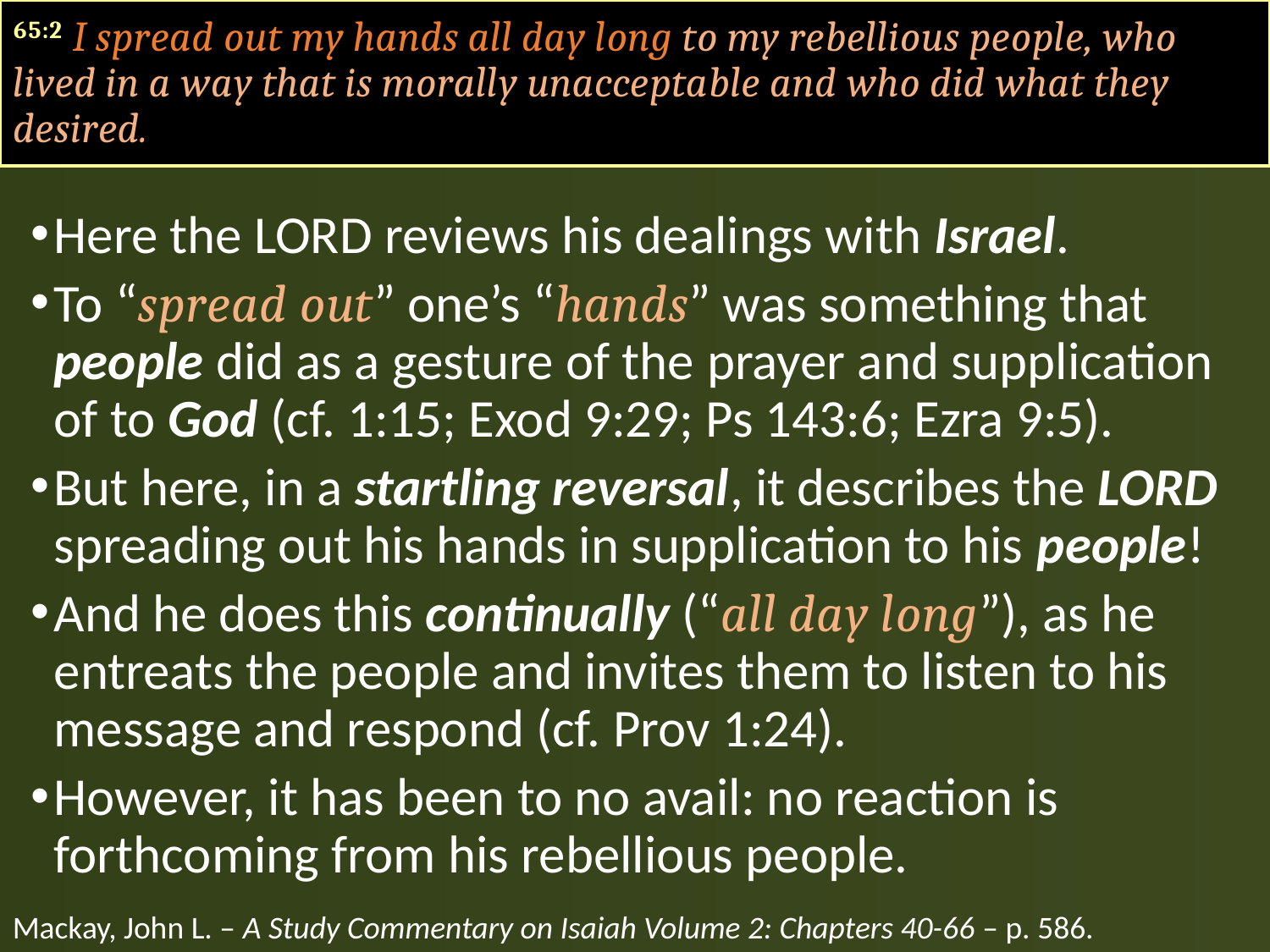

65:2 I spread out my hands all day long to my rebellious people, who lived in a way that is morally unacceptable and who did what they desired.
Here the LORD reviews his dealings with Israel.
To “spread out” one’s “hands” was something that people did as a gesture of the prayer and supplication of to God (cf. 1:15; Exod 9:29; Ps 143:6; Ezra 9:5).
But here, in a startling reversal, it describes the LORD spreading out his hands in supplication to his people!
And he does this continually (“all day long”), as he entreats the people and invites them to listen to his message and respond (cf. Prov 1:24).
However, it has been to no avail: no reaction is forthcoming from his rebellious people.
Mackay, John L. – A Study Commentary on Isaiah Volume 2: Chapters 40-66 – p. 586.